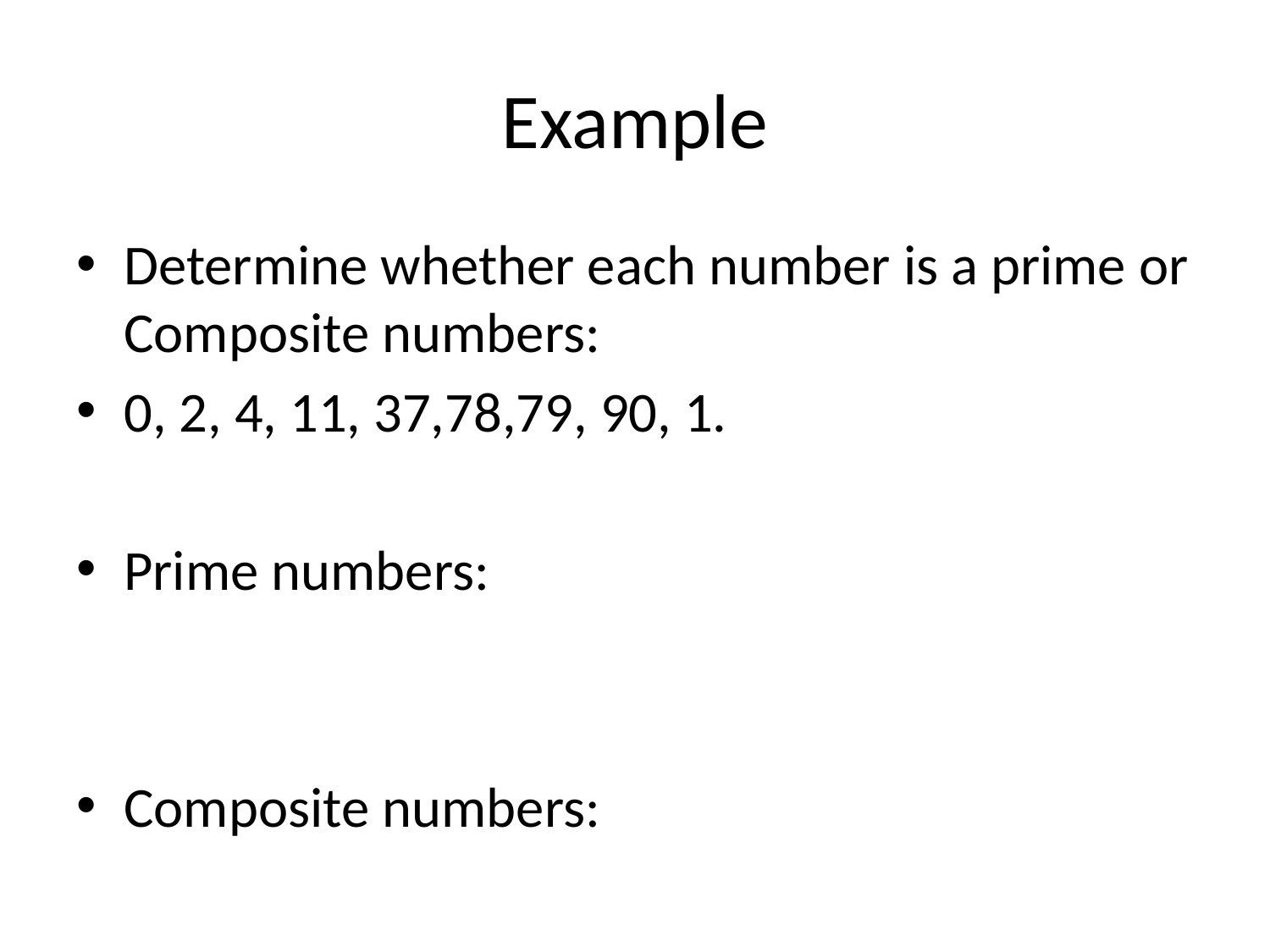

# Example
Determine whether each number is a prime or Composite numbers:
0, 2, 4, 11, 37,78,79, 90, 1.

Prime numbers:

Composite numbers: